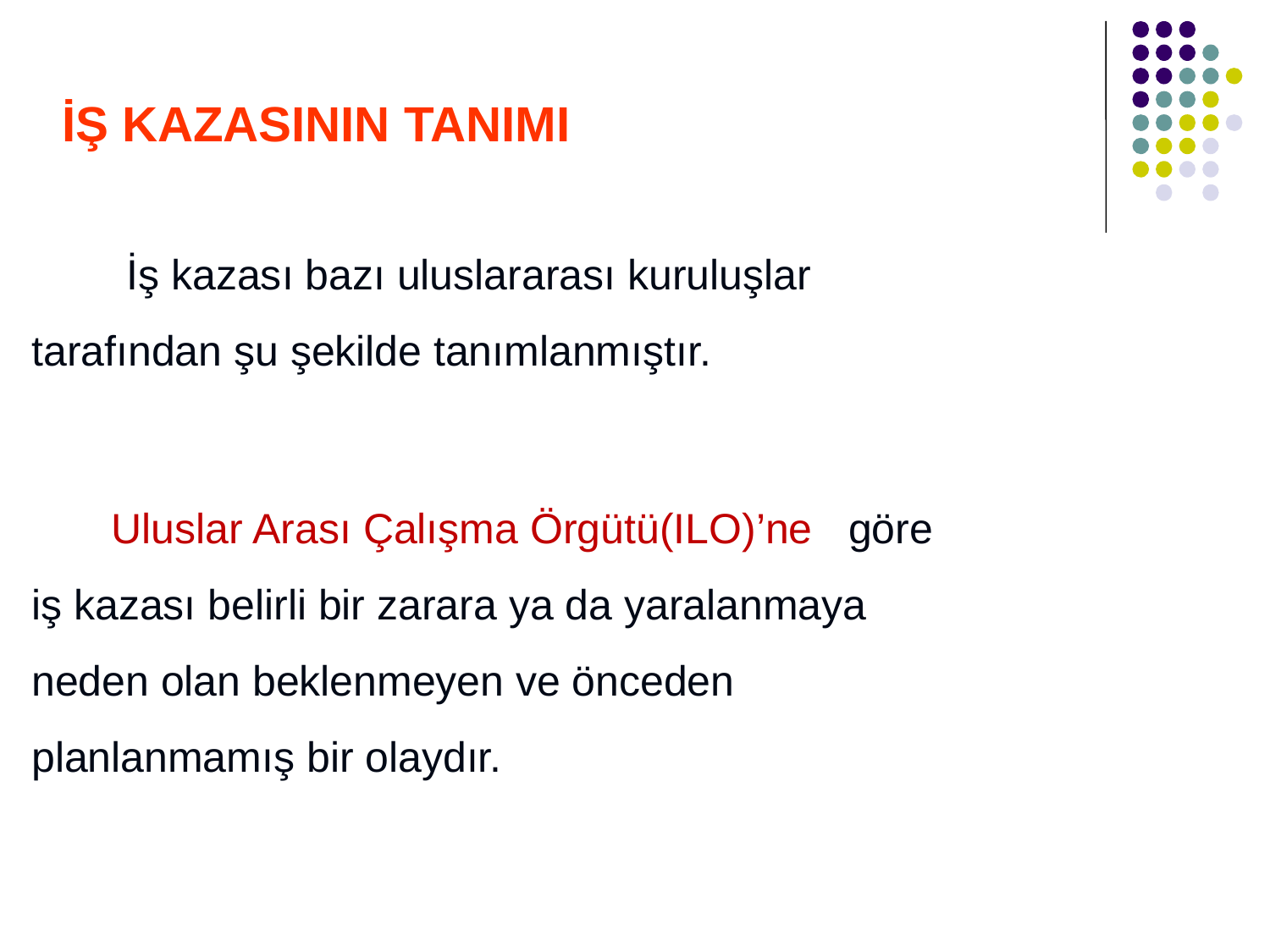

İŞ KAZASININ TANIMI
        İş kazası bazı uluslararası kuruluşlar tarafından şu şekilde tanımlanmıştır.
	        Uluslar Arası Çalışma Örgütü(ILO)’ne   göre
iş kazası belirli bir zarara ya da yaralanmaya
neden olan beklenmeyen ve önceden
planlanmamış bir olaydır.